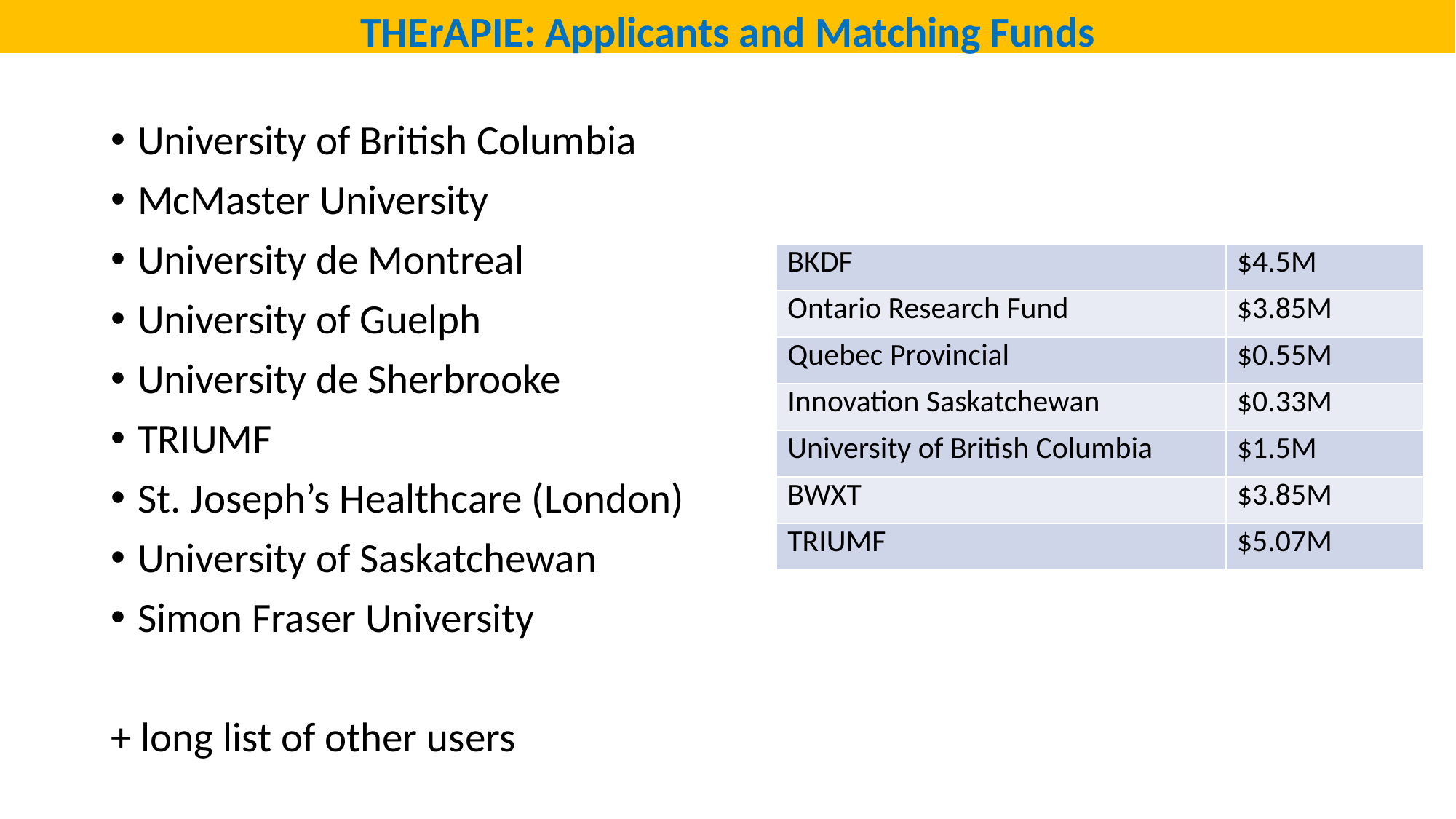

THErAPIE: Applicants and Matching Funds
University of British Columbia
McMaster University
University de Montreal
University of Guelph
University de Sherbrooke
TRIUMF
St. Joseph’s Healthcare (London)
University of Saskatchewan
Simon Fraser University

+ long list of other users

| BKDF | $4.5M |
| --- | --- |
| Ontario Research Fund | $3.85M |
| Quebec Provincial | $0.55M |
| Innovation Saskatchewan | $0.33M |
| University of British Columbia | $1.5M |
| BWXT | $3.85M |
| TRIUMF | $5.07M |